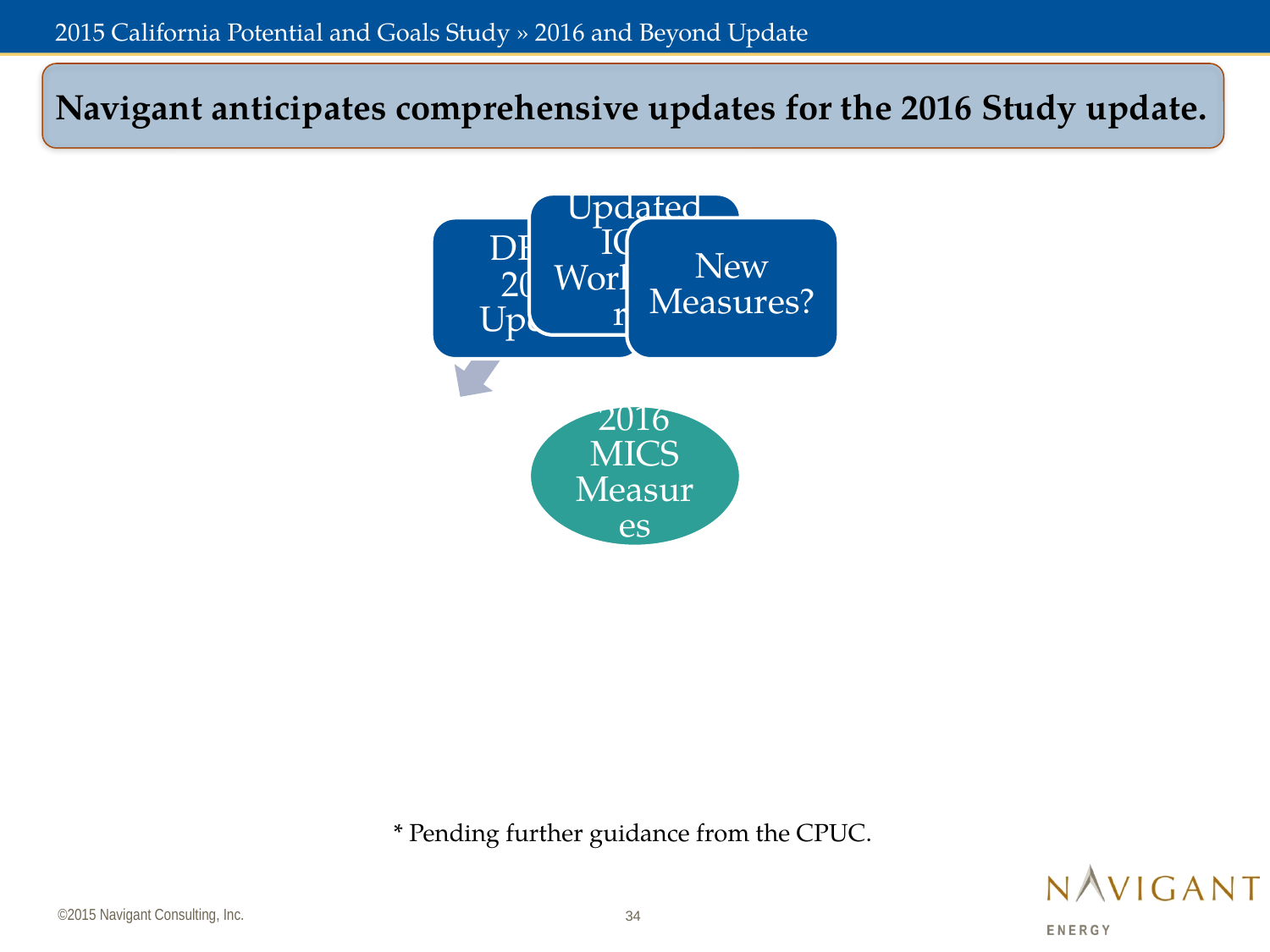

# 2015 California Potential and Goals Study » 2016 and Beyond Update

Navigant anticipates comprehensive updates for the 2016 Study update.
2016 MICS Measures
* Pending further guidance from the CPUC.